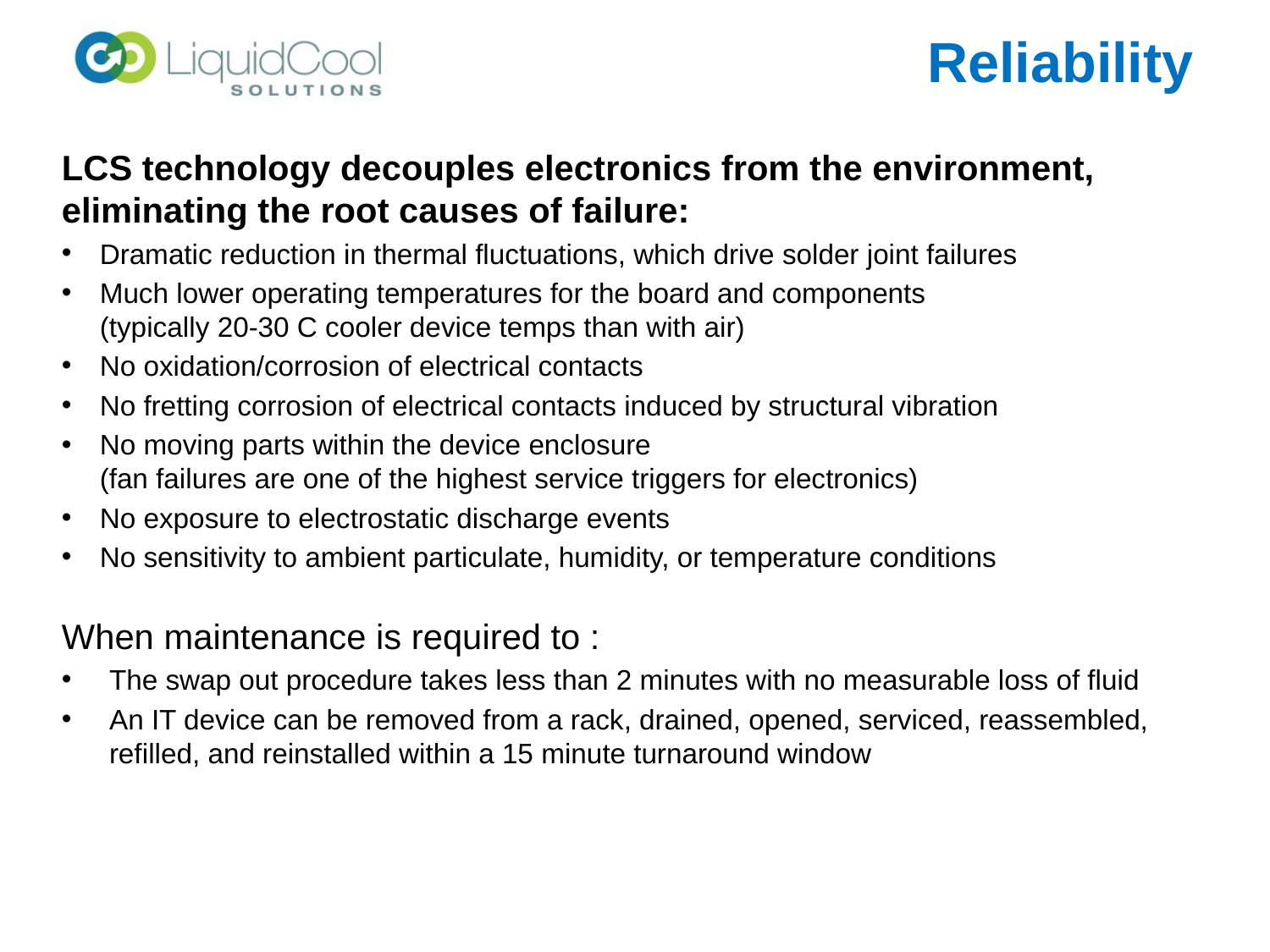

# Reliability
LCS technology decouples electronics from the environment, eliminating the root causes of failure:
Dramatic reduction in thermal fluctuations, which drive solder joint failures
Much lower operating temperatures for the board and components
(typically 20-30 C cooler device temps than with air)
No oxidation/corrosion of electrical contacts
No fretting corrosion of electrical contacts induced by structural vibration
No moving parts within the device enclosure
(fan failures are one of the highest service triggers for electronics)
No exposure to electrostatic discharge events
No sensitivity to ambient particulate, humidity, or temperature conditions
When maintenance is required to :
The swap out procedure takes less than 2 minutes with no measurable loss of fluid
An IT device can be removed from a rack, drained, opened, serviced, reassembled, refilled, and reinstalled within a 15 minute turnaround window